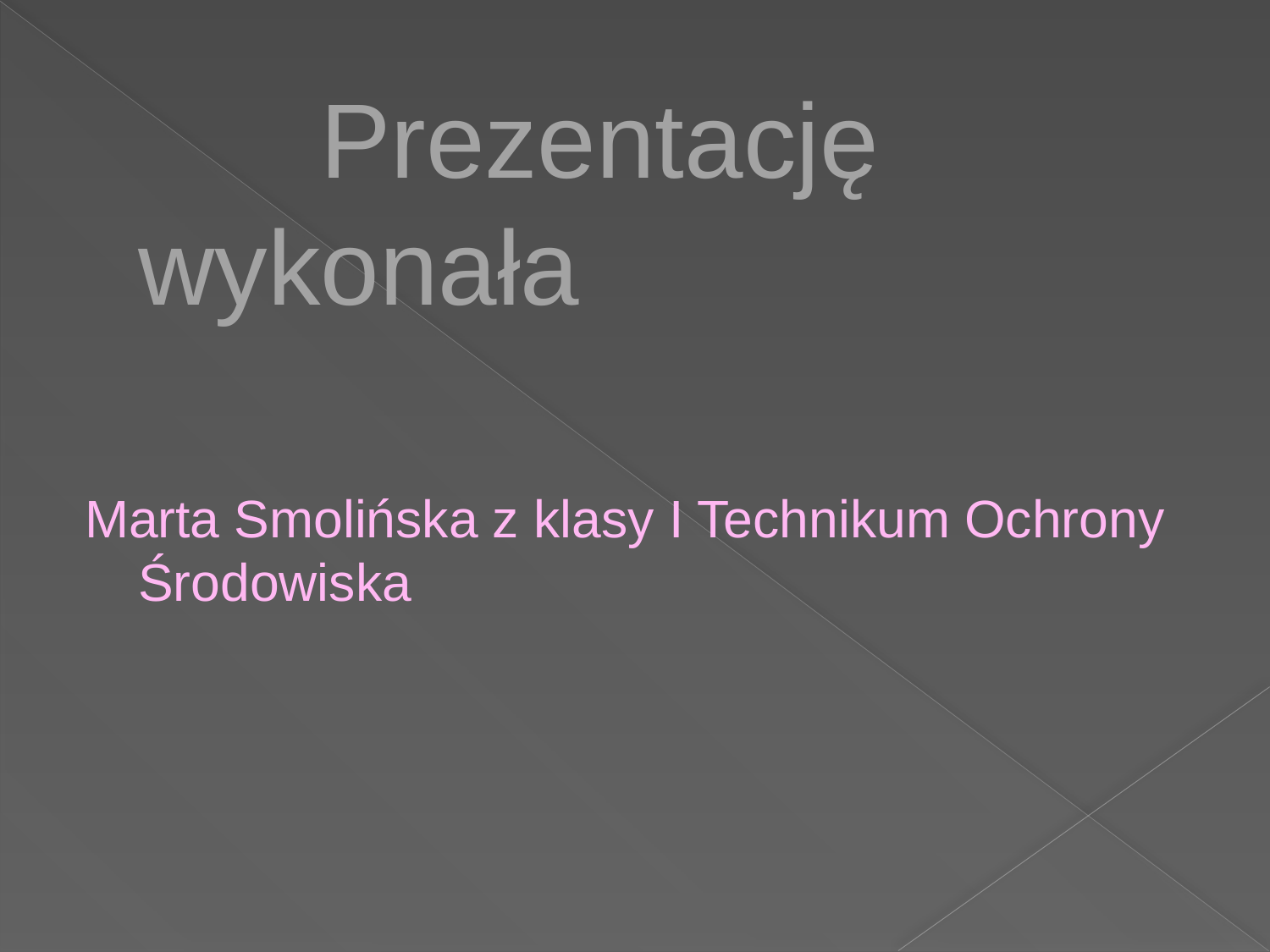

Prezentację       wykonała

Marta Smolińska z klasy I Technikum Ochrony Środowiska